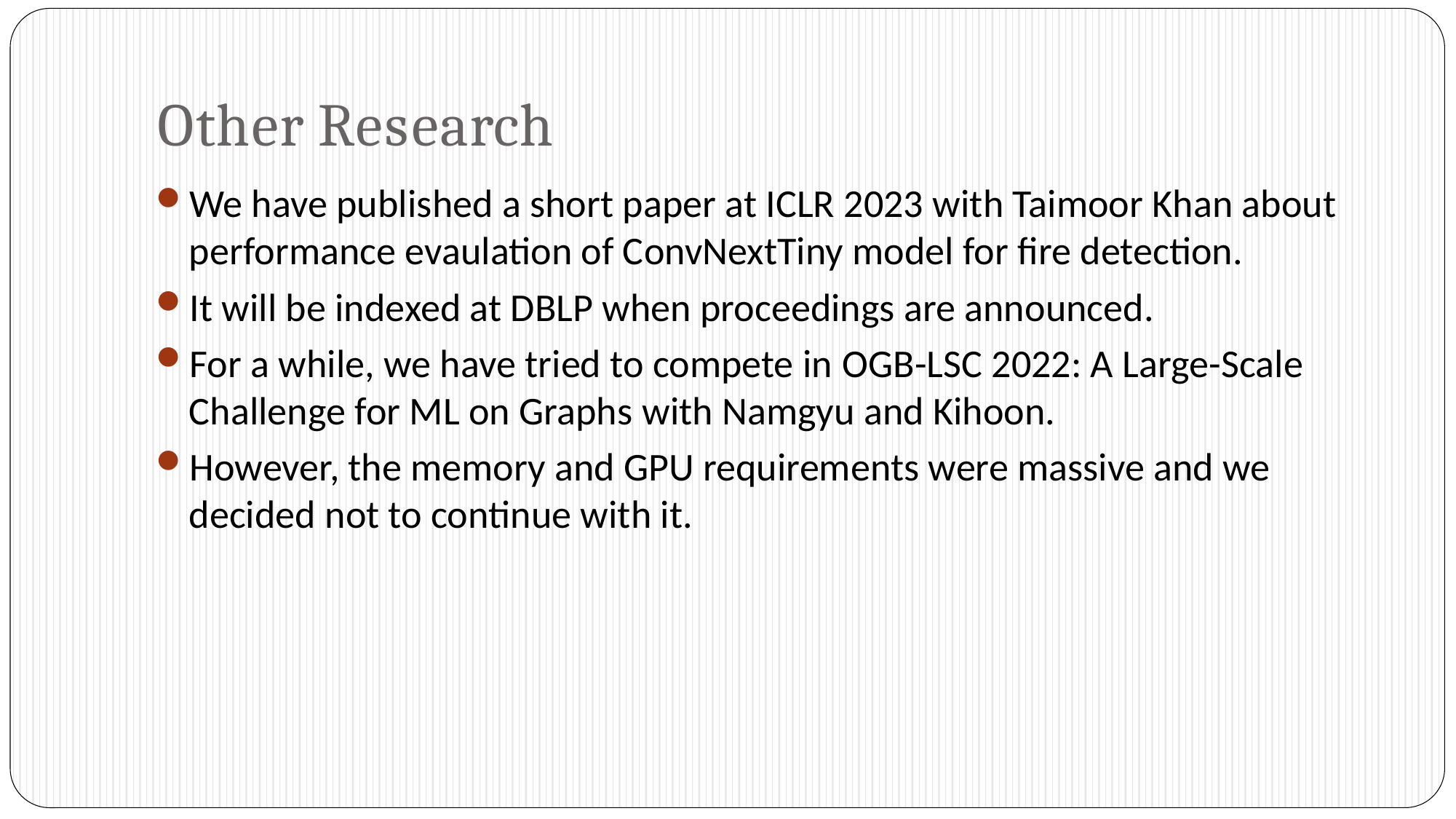

# Other Research
We have published a short paper at ICLR 2023 with Taimoor Khan about performance evaulation of ConvNextTiny model for fire detection.
It will be indexed at DBLP when proceedings are announced.
For a while, we have tried to compete in OGB-LSC 2022: A Large-Scale Challenge for ML on Graphs with Namgyu and Kihoon.
However, the memory and GPU requirements were massive and we decided not to continue with it.